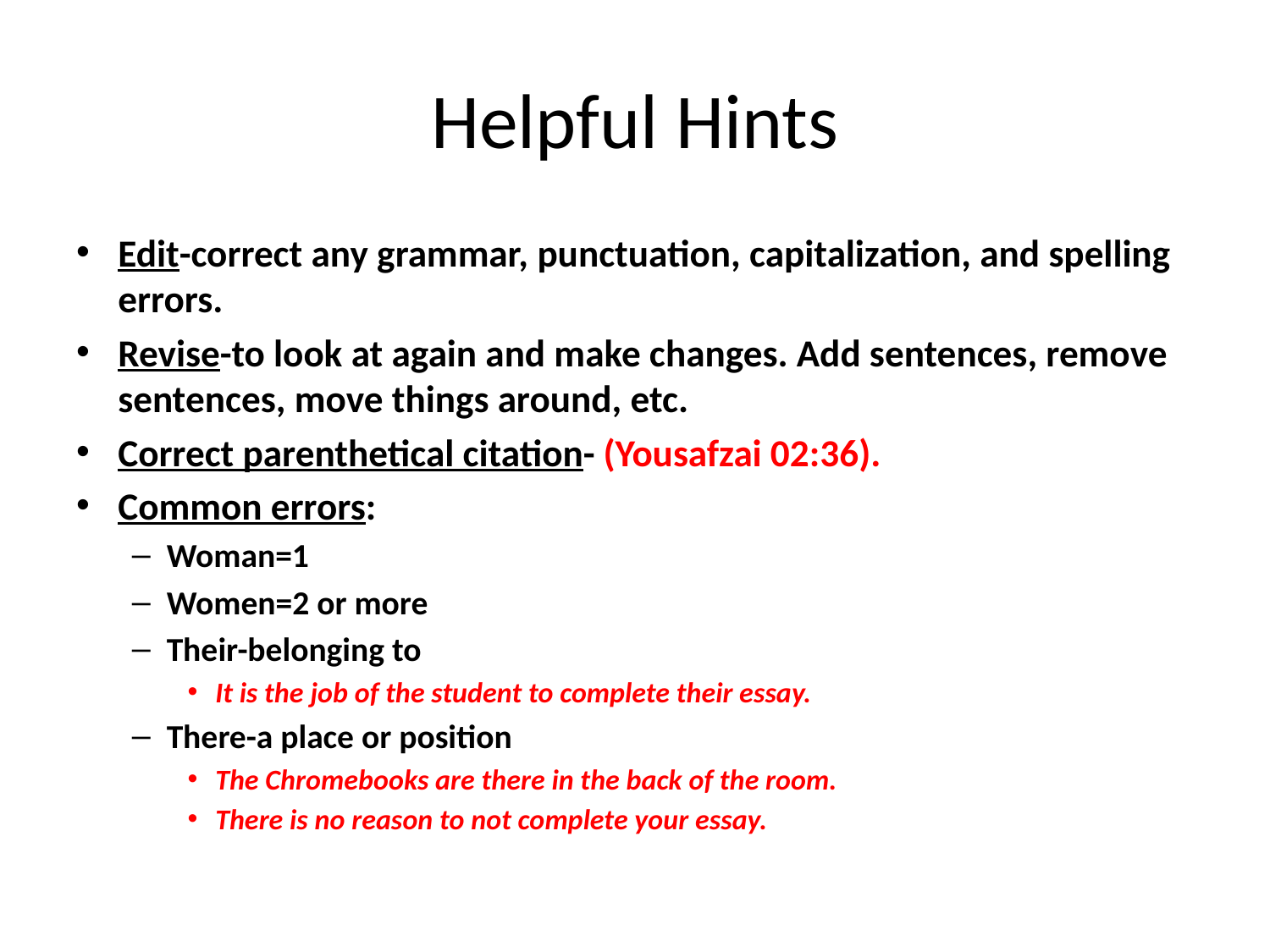

# Helpful Hints
Edit-correct any grammar, punctuation, capitalization, and spelling errors.
Revise-to look at again and make changes. Add sentences, remove sentences, move things around, etc.
Correct parenthetical citation- (Yousafzai 02:36).
Common errors:
Woman=1
Women=2 or more
Their-belonging to
It is the job of the student to complete their essay.
There-a place or position
The Chromebooks are there in the back of the room.
There is no reason to not complete your essay.